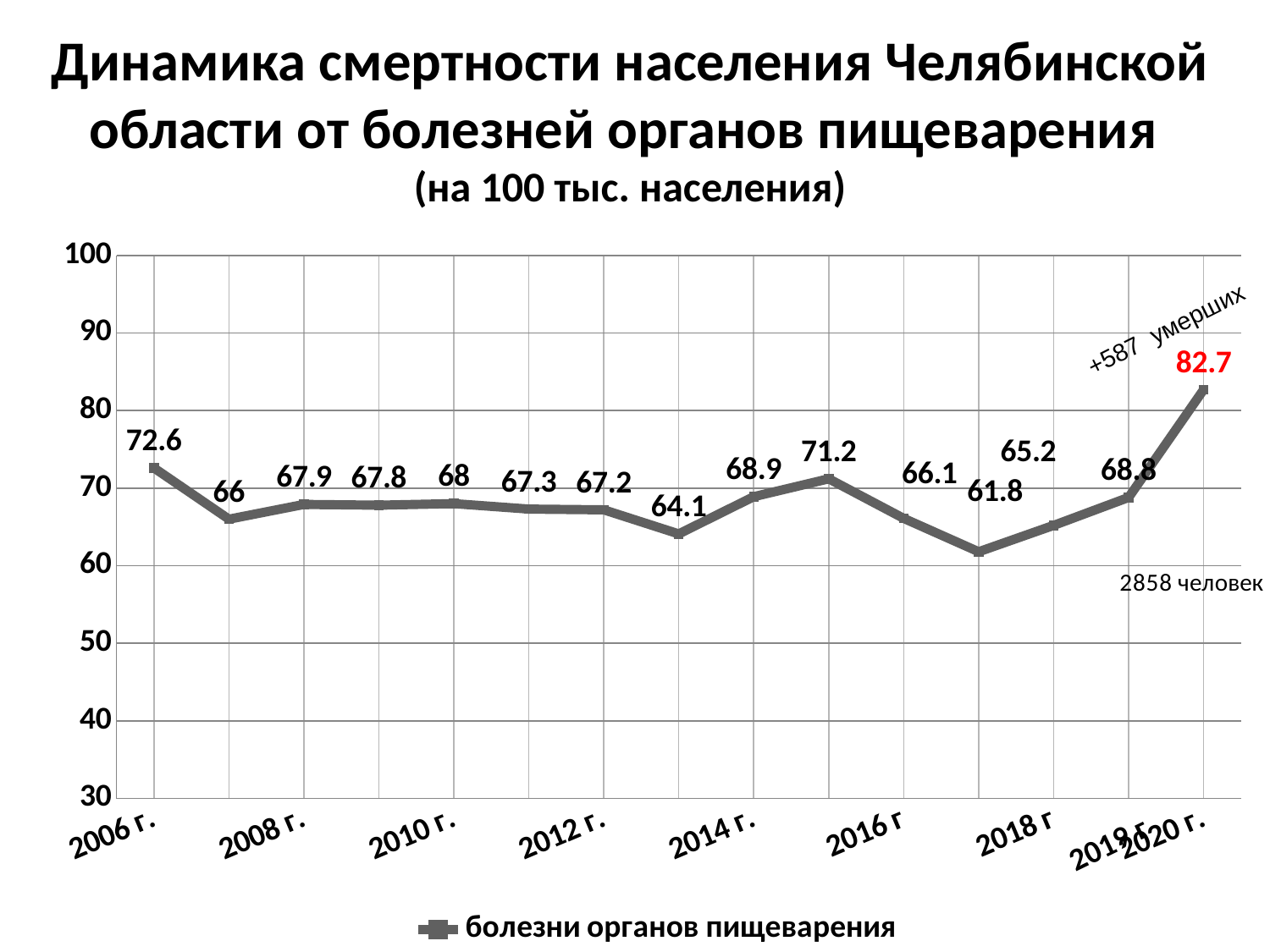

# Динамика смертности населения Челябинской области от болезней органов пищеварения (на 100 тыс. населения)

### Chart

| Category | болезни органов пищеварения |
|---|---|
| 2006 г. | 72.6 |
| 2007 г. | 66.0 |
| 2008 г. | 67.9 |
| 2009 г. | 67.8 |
| 2010 г. | 68.0 |
| 2011 г. | 67.3 |
| 2012 г. | 67.2 |
| 2013 г. | 64.1 |
| 2014 г. | 68.9 |
| 2015 г. | 71.2 |
| 2016 г | 66.1 |
| 2017 г. | 61.8 |
| 2018 г | 65.2 |
| 2019 г. | 68.8 |
| 2020 г. | 82.7 |
+587  умерших
2019 г